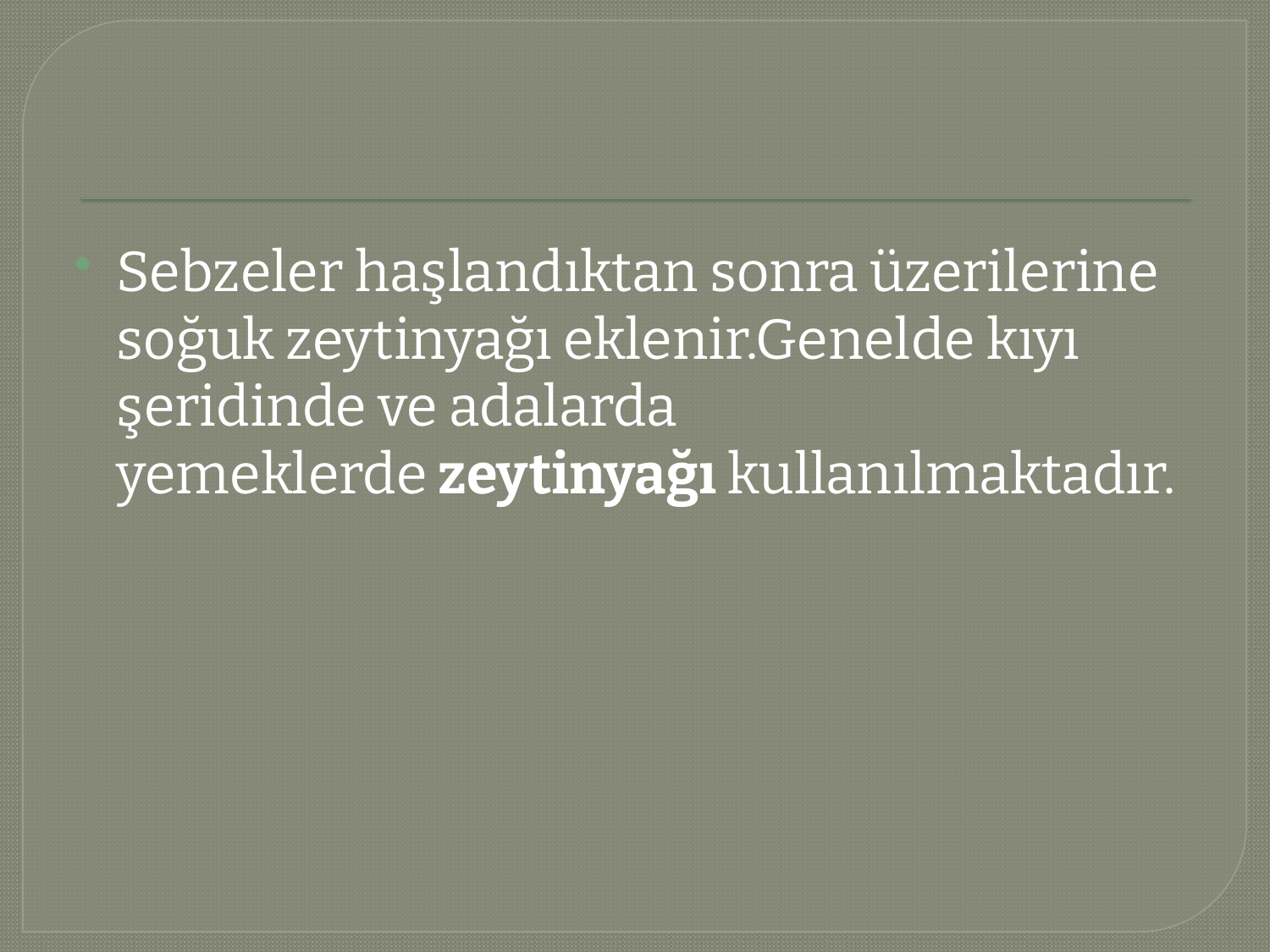

#
Sebzeler haşlandıktan sonra üzerilerine soğuk zeytinyağı eklenir.Genelde kıyı şeridinde ve adalarda yemeklerde zeytinyağı kullanılmaktadır.